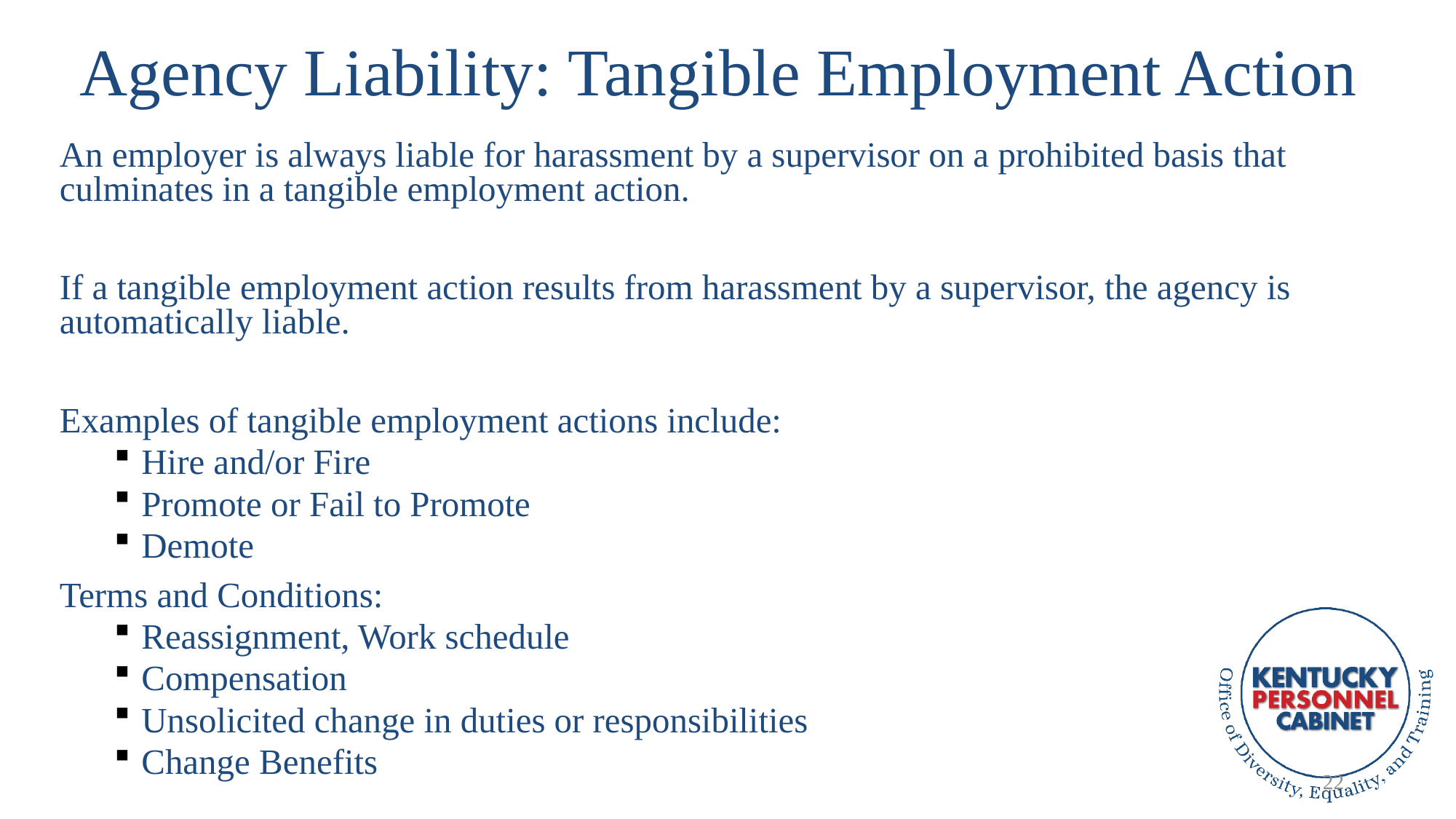

# Agency Liability: Tangible Employment Action
An employer is always liable for harassment by a supervisor on a prohibited basis that culminates in a tangible employment action.

If a tangible employment action results from harassment by a supervisor, the agency is automatically liable.

Examples of tangible employment actions include:
Hire and/or Fire
Promote or Fail to Promote
Demote
Terms and Conditions:
Reassignment, Work schedule
Compensation
Unsolicited change in duties or responsibilities
Change Benefits
22